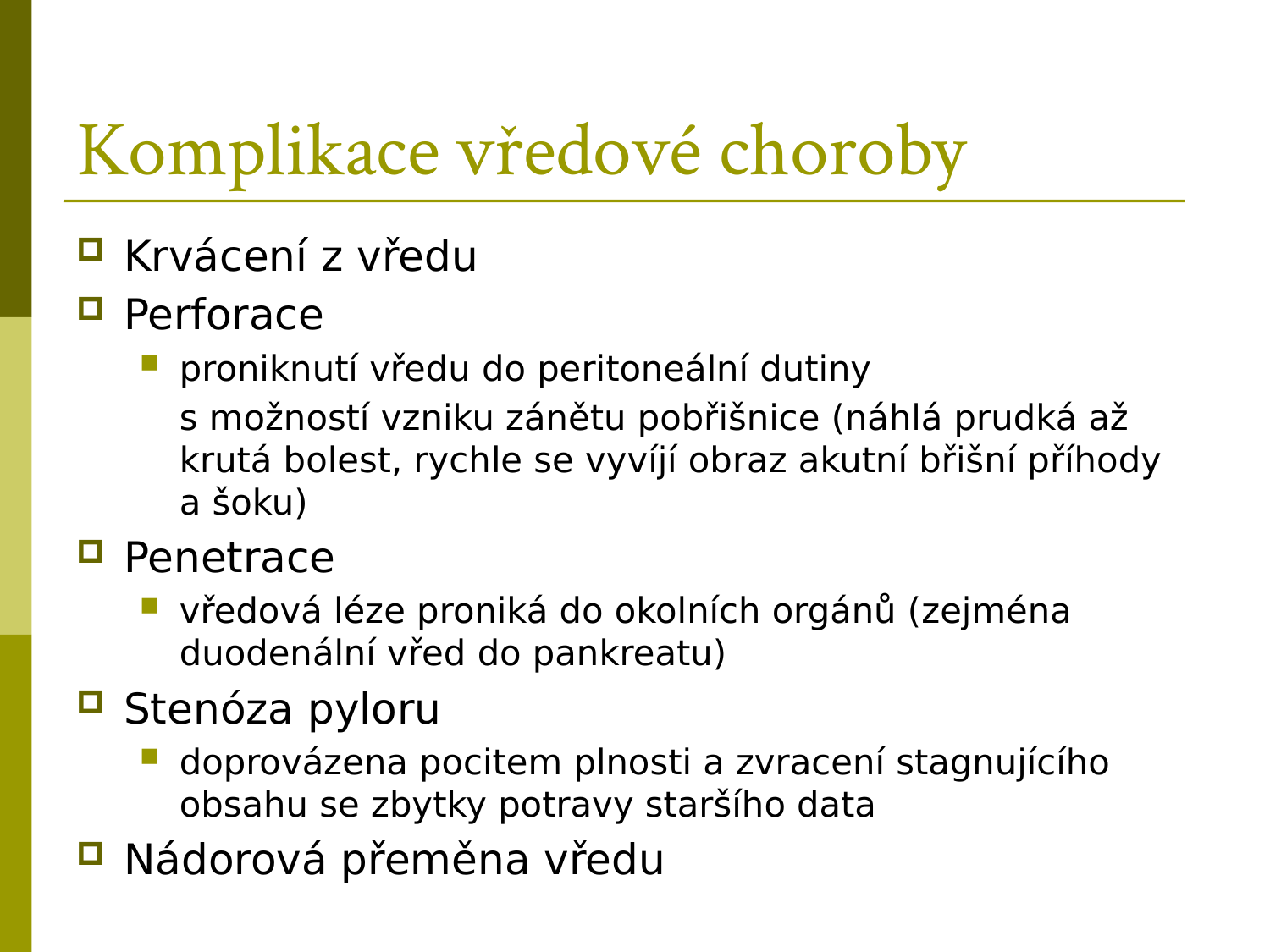

# Komplikace vředové choroby
Krvácení z vředu
Perforace
proniknutí vředu do peritoneální dutiny
	s možností vzniku zánětu pobřišnice (náhlá prudká až krutá bolest, rychle se vyvíjí obraz akutní břišní příhody a šoku)
Penetrace
vředová léze proniká do okolních orgánů (zejména duodenální vřed do pankreatu)
Stenóza pyloru
doprovázena pocitem plnosti a zvracení stagnujícího obsahu se zbytky potravy staršího data
Nádorová přeměna vředu